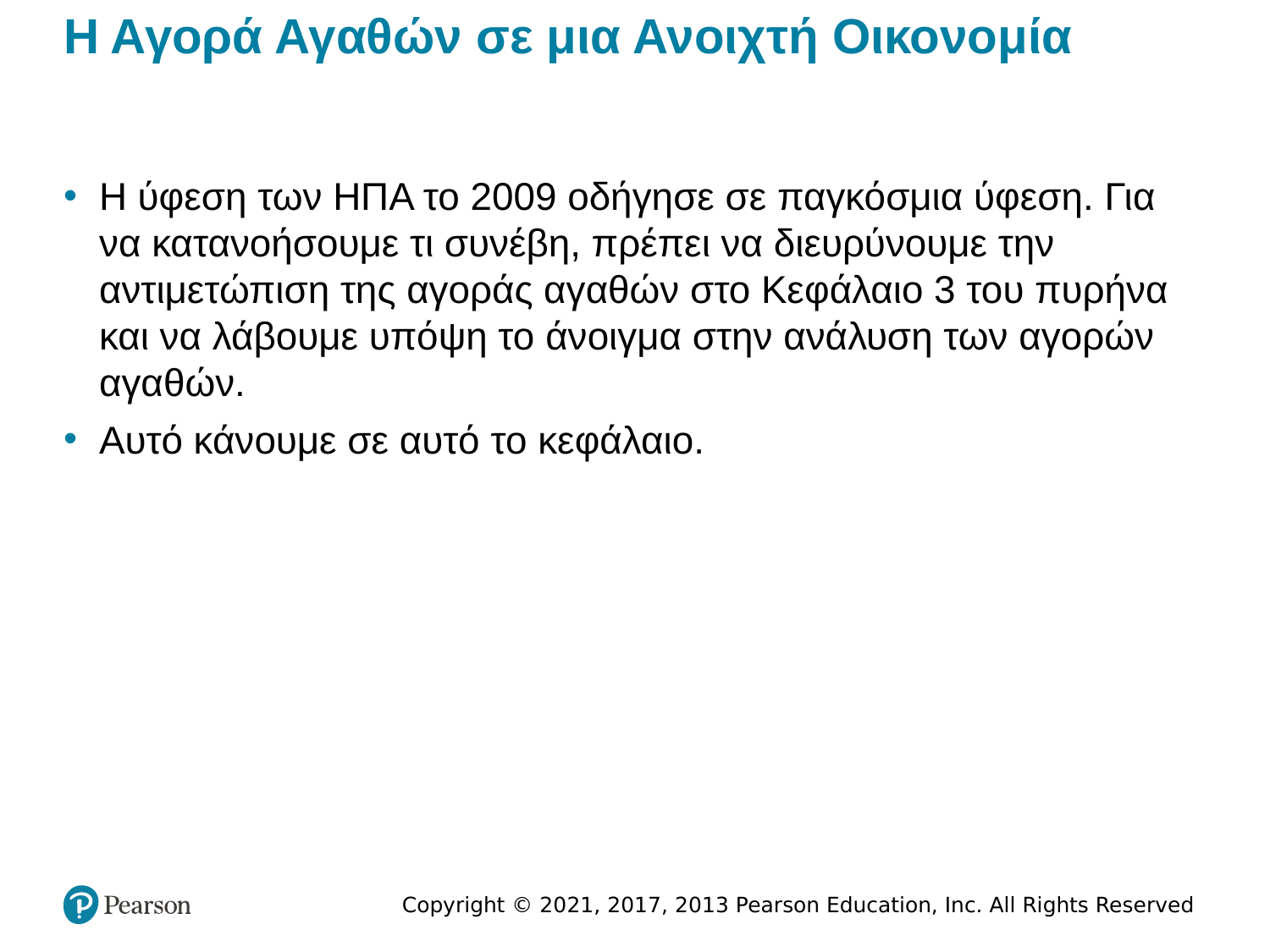

# Η Αγορά Αγαθών σε μια Ανοιχτή Οικονομία
Η ύφεση των ΗΠΑ το 2009 οδήγησε σε παγκόσμια ύφεση. Για να κατανοήσουμε τι συνέβη, πρέπει να διευρύνουμε την αντιμετώπιση της αγοράς αγαθών στο Κεφάλαιο 3 του πυρήνα και να λάβουμε υπόψη το άνοιγμα στην ανάλυση των αγορών αγαθών.
Αυτό κάνουμε σε αυτό το κεφάλαιο.